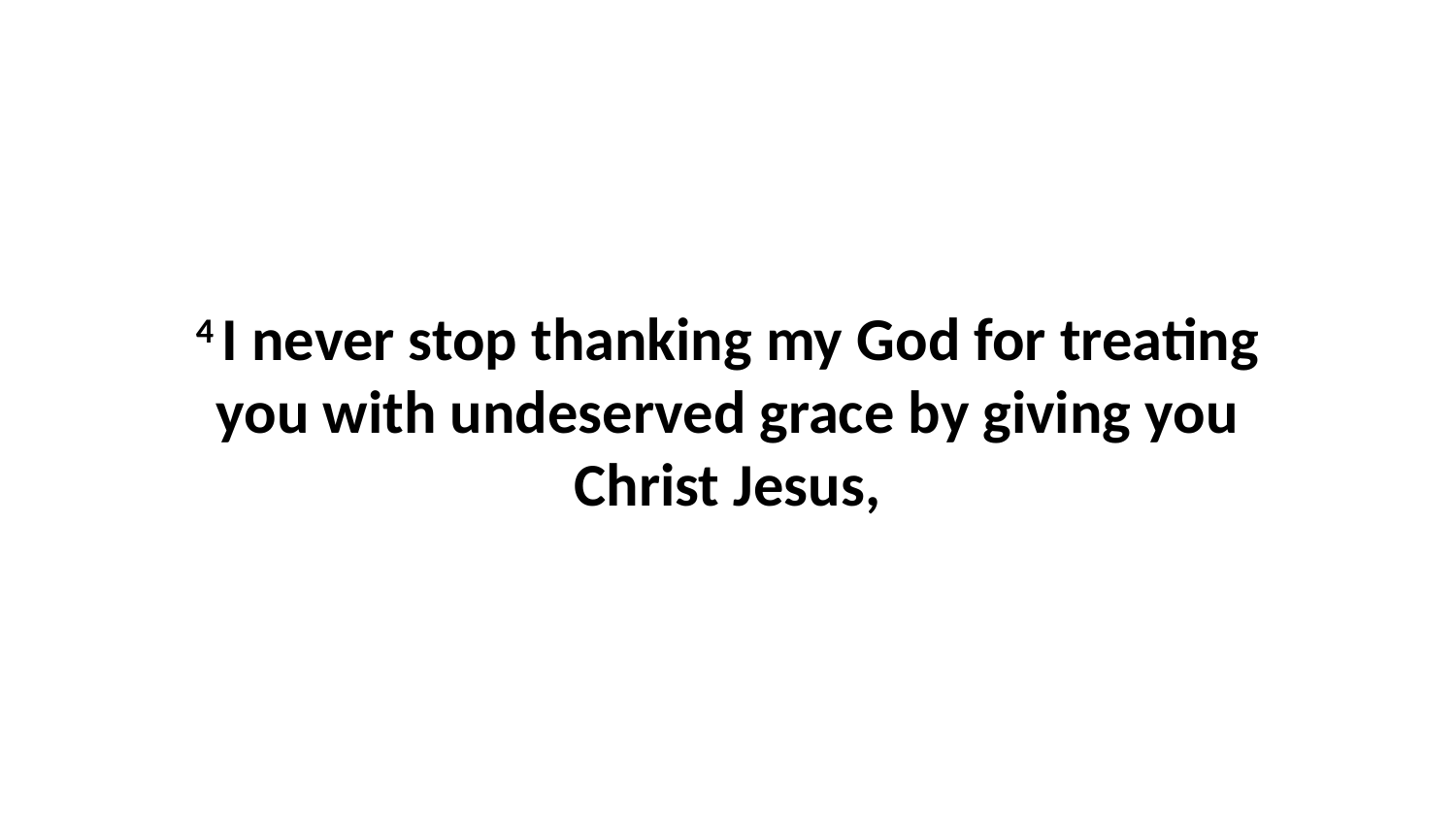

4 I never stop thanking my God for treating you with undeserved grace by giving you Christ Jesus,